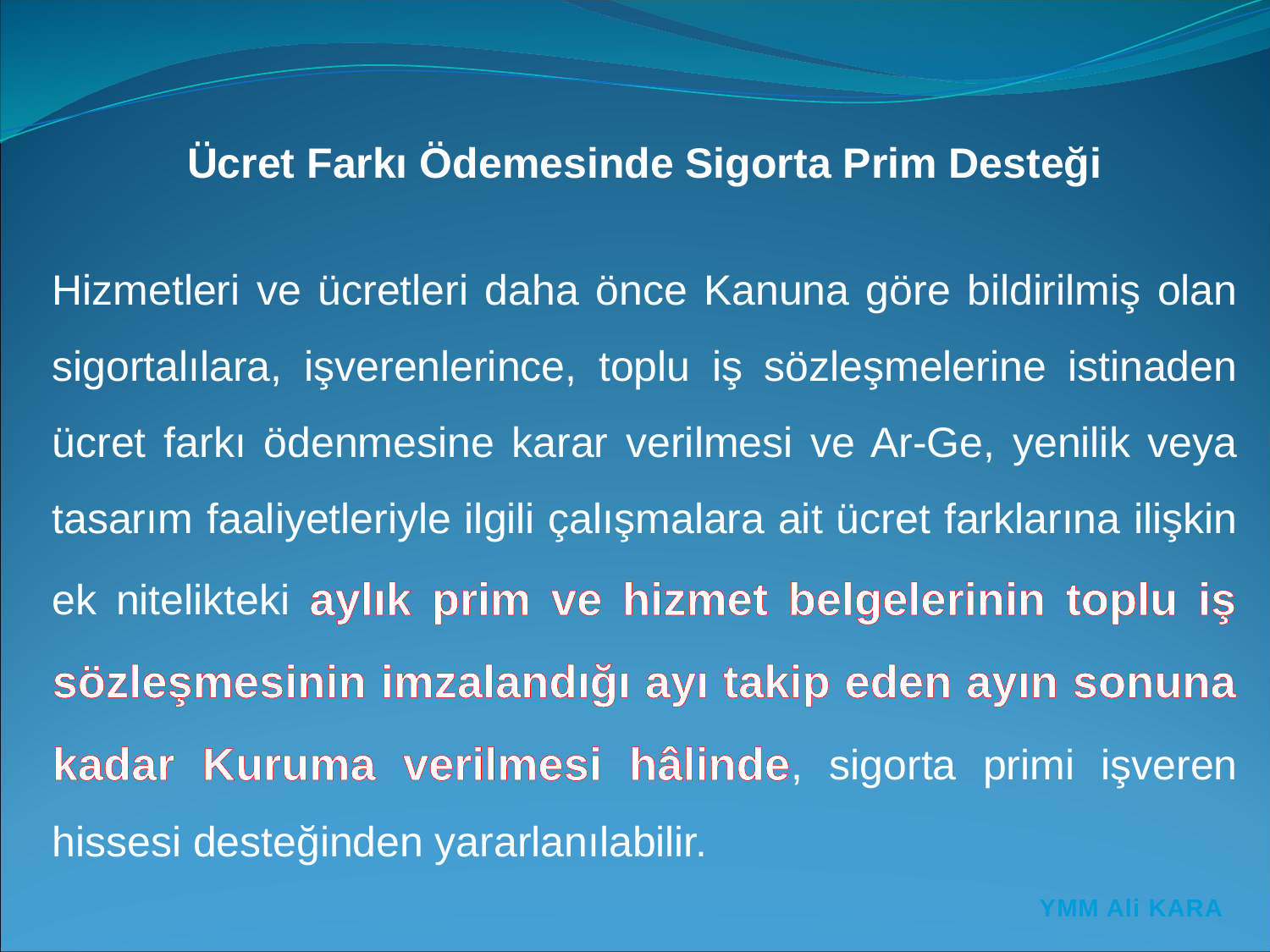

Ücret Farkı Ödemesinde Sigorta Prim Desteği

Hizmetleri ve ücretleri daha önce Kanuna göre bildirilmiş olan sigortalılara, işverenlerince, toplu iş sözleşmelerine istinaden ücret farkı ödenmesine karar verilmesi ve Ar-Ge, yenilik veya tasarım faaliyetleriyle ilgili çalışmalara ait ücret farklarına ilişkin ek nitelikteki aylık prim ve hizmet belgelerinin toplu iş sözleşmesinin imzalandığı ayı takip eden ayın sonuna kadar Kuruma verilmesi hâlinde, sigorta primi işveren hissesi desteğinden yararlanılabilir.

YMM Ali KARA